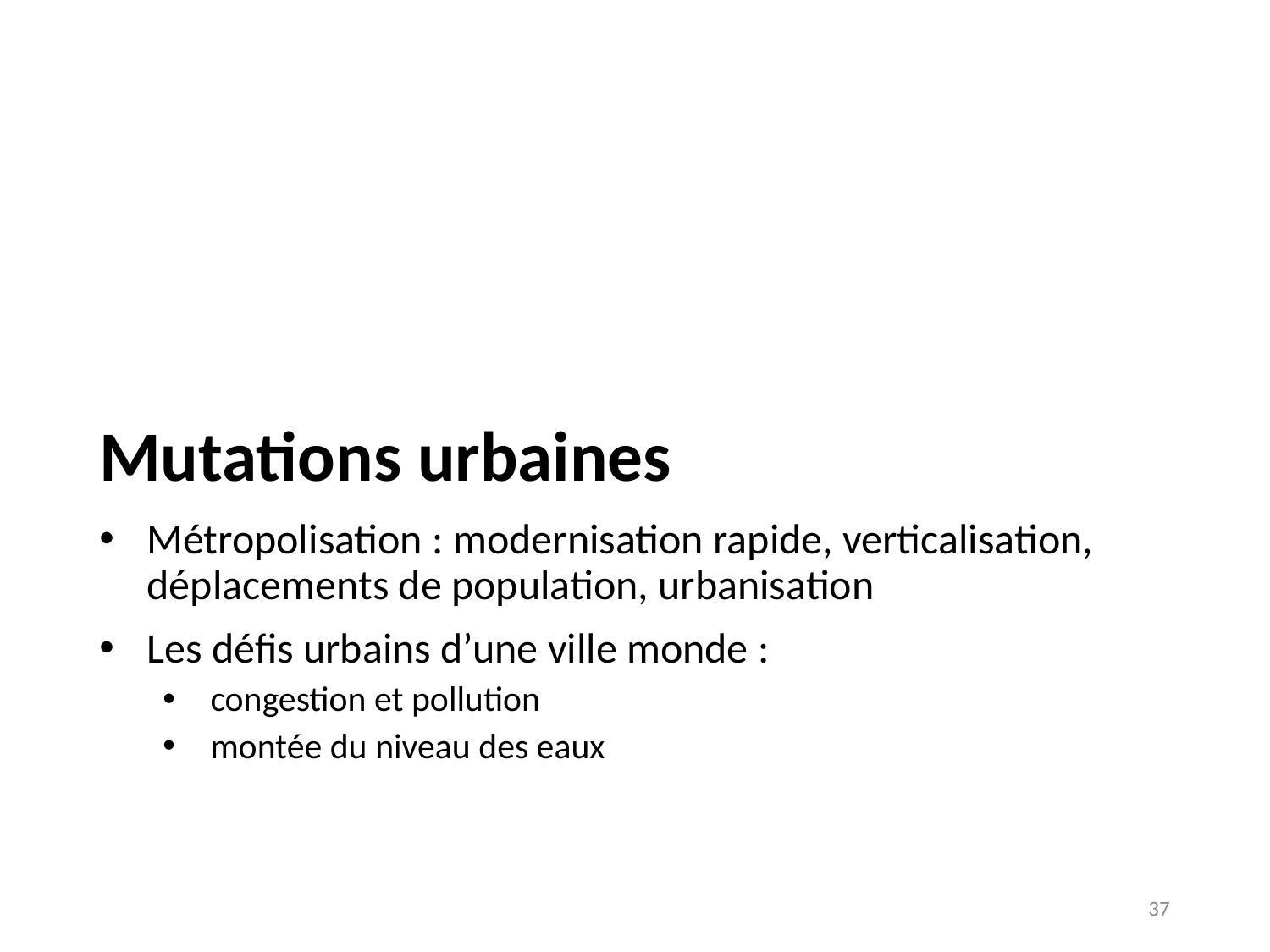

# Mutations urbaines
Métropolisation : modernisation rapide, verticalisation, déplacements de population, urbanisation
Les défis urbains d’une ville monde :
congestion et pollution
montée du niveau des eaux
37